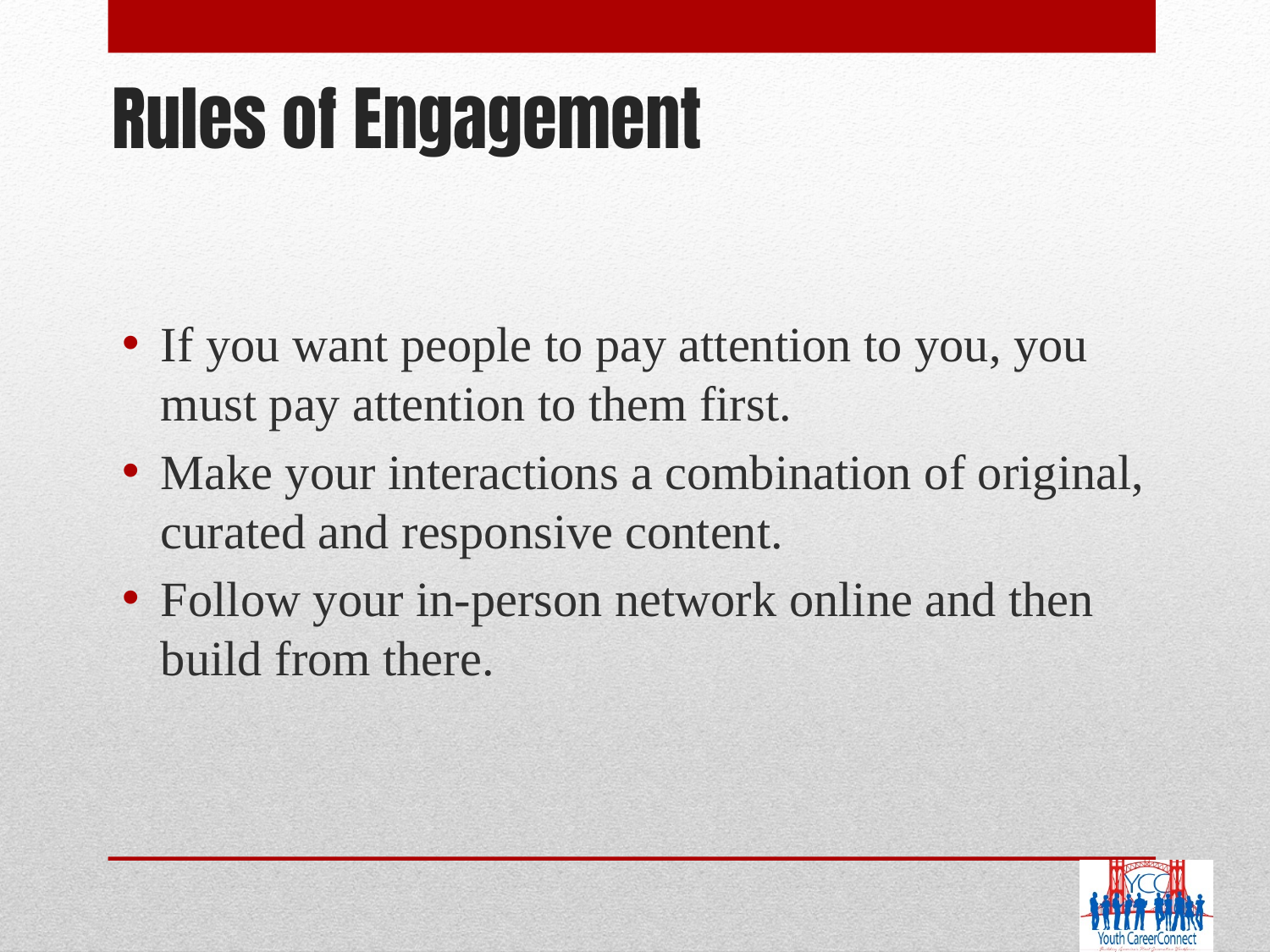

# Rules of Engagement
If you want people to pay attention to you, you must pay attention to them first.
Make your interactions a combination of original, curated and responsive content.
Follow your in-person network online and then build from there.